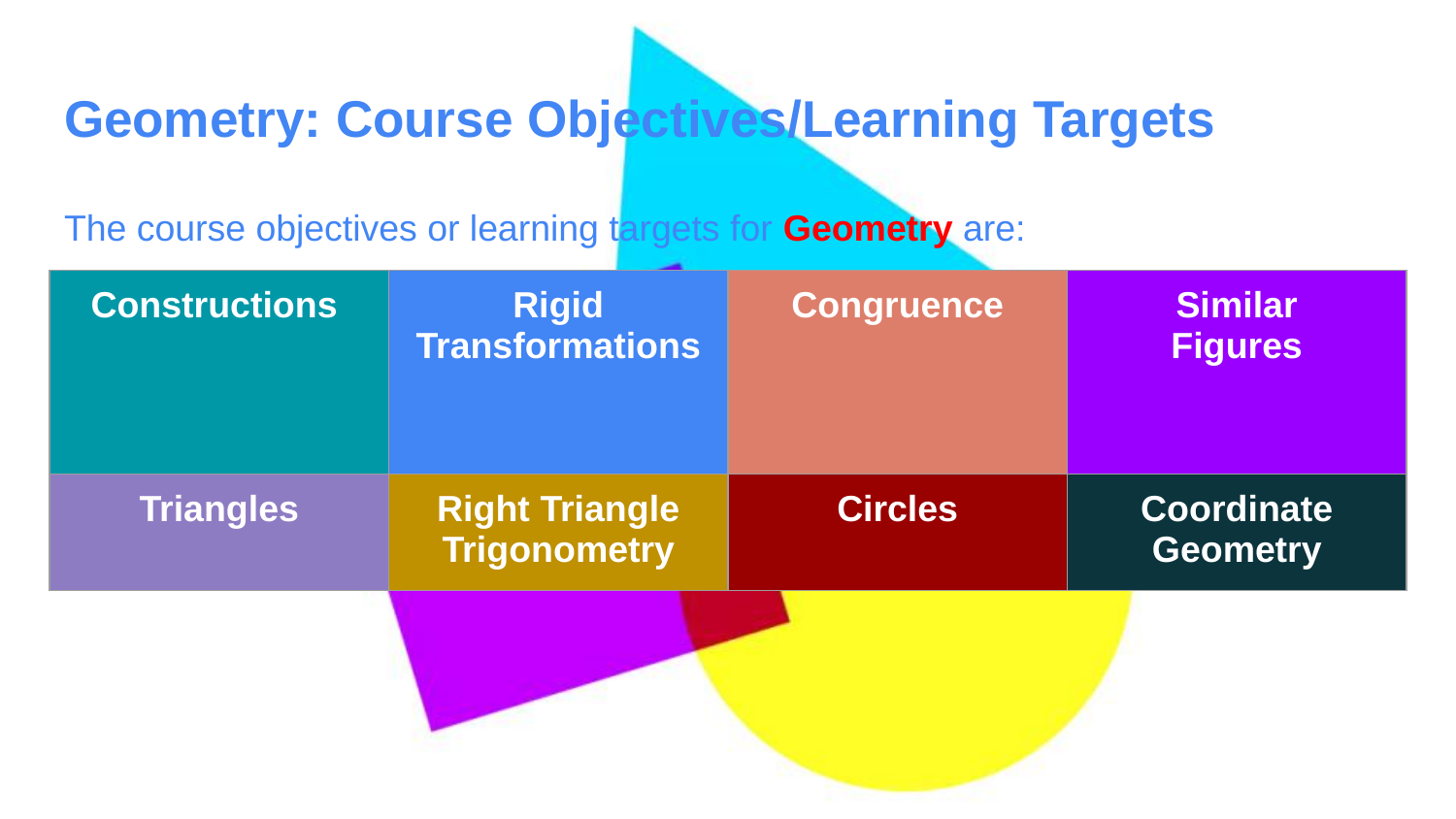

# Geometry: Course Objectives/Learning Targets
The course objectives or learning targets for Geometry are:
| Constructions | Rigid Transformations | Congruence | Similar Figures |
| --- | --- | --- | --- |
| Triangles | Right Triangle Trigonometry | Circles | Coordinate Geometry |